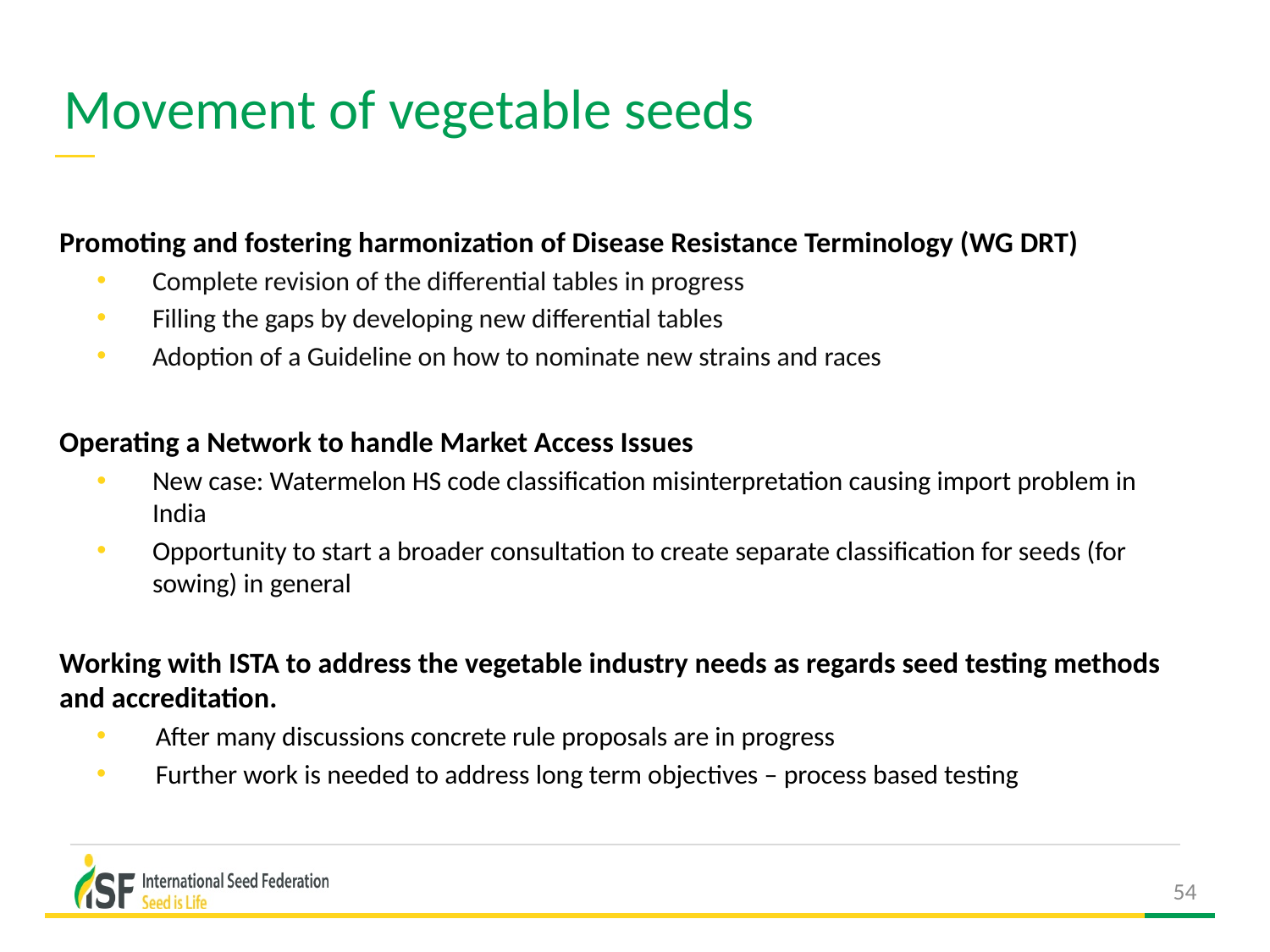

# Movement of vegetable seeds
Promoting and fostering harmonization of Disease Resistance Terminology (WG DRT)
Complete revision of the differential tables in progress
Filling the gaps by developing new differential tables
Adoption of a Guideline on how to nominate new strains and races

Operating a Network to handle Market Access Issues
New case: Watermelon HS code classification misinterpretation causing import problem in India
Opportunity to start a broader consultation to create separate classification for seeds (for sowing) in general

Working with ISTA to address the vegetable industry needs as regards seed testing methods and accreditation.
After many discussions concrete rule proposals are in progress
Further work is needed to address long term objectives – process based testing

54